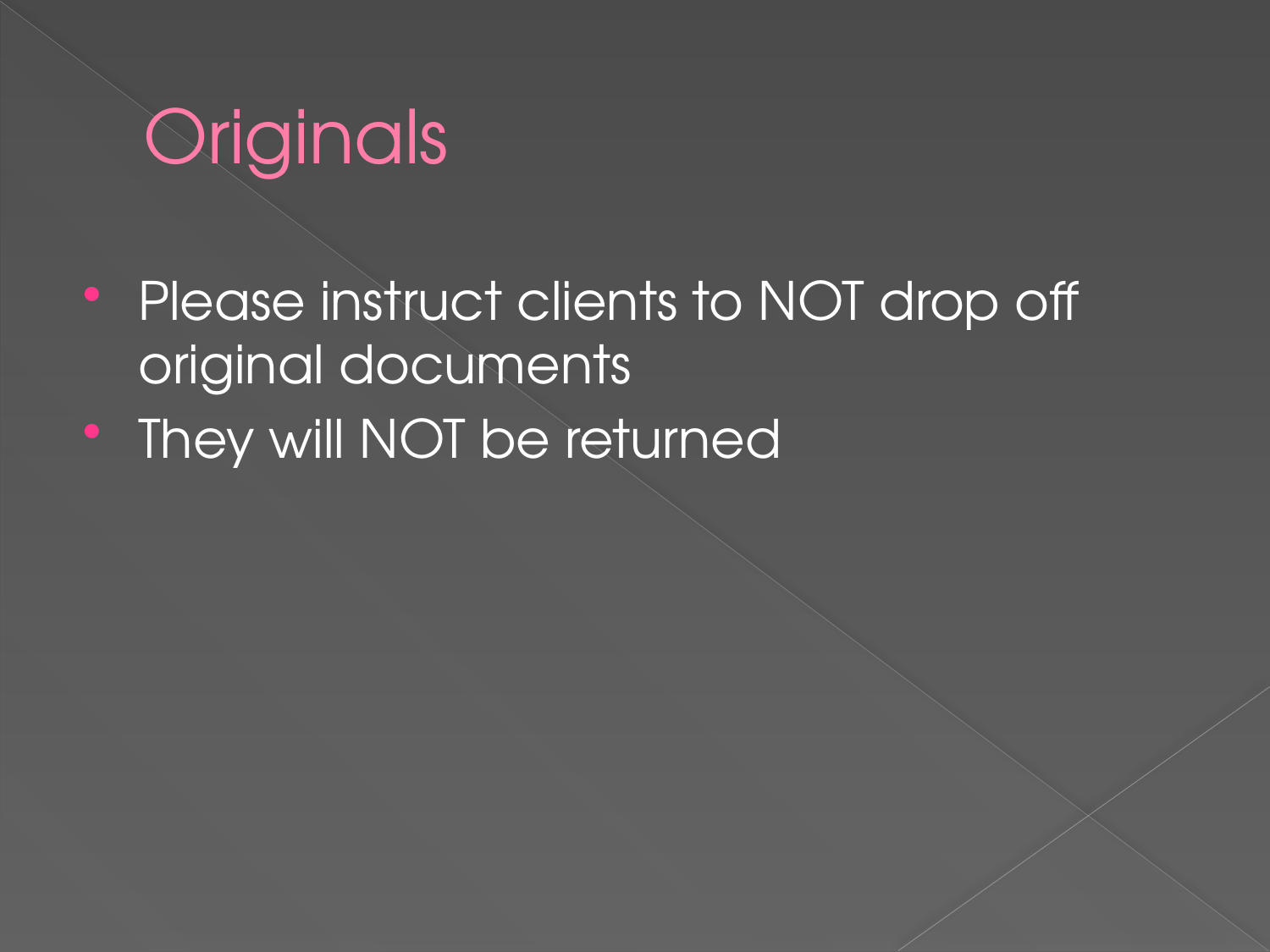

# Originals
Please instruct clients to NOT drop off original documents
They will NOT be returned